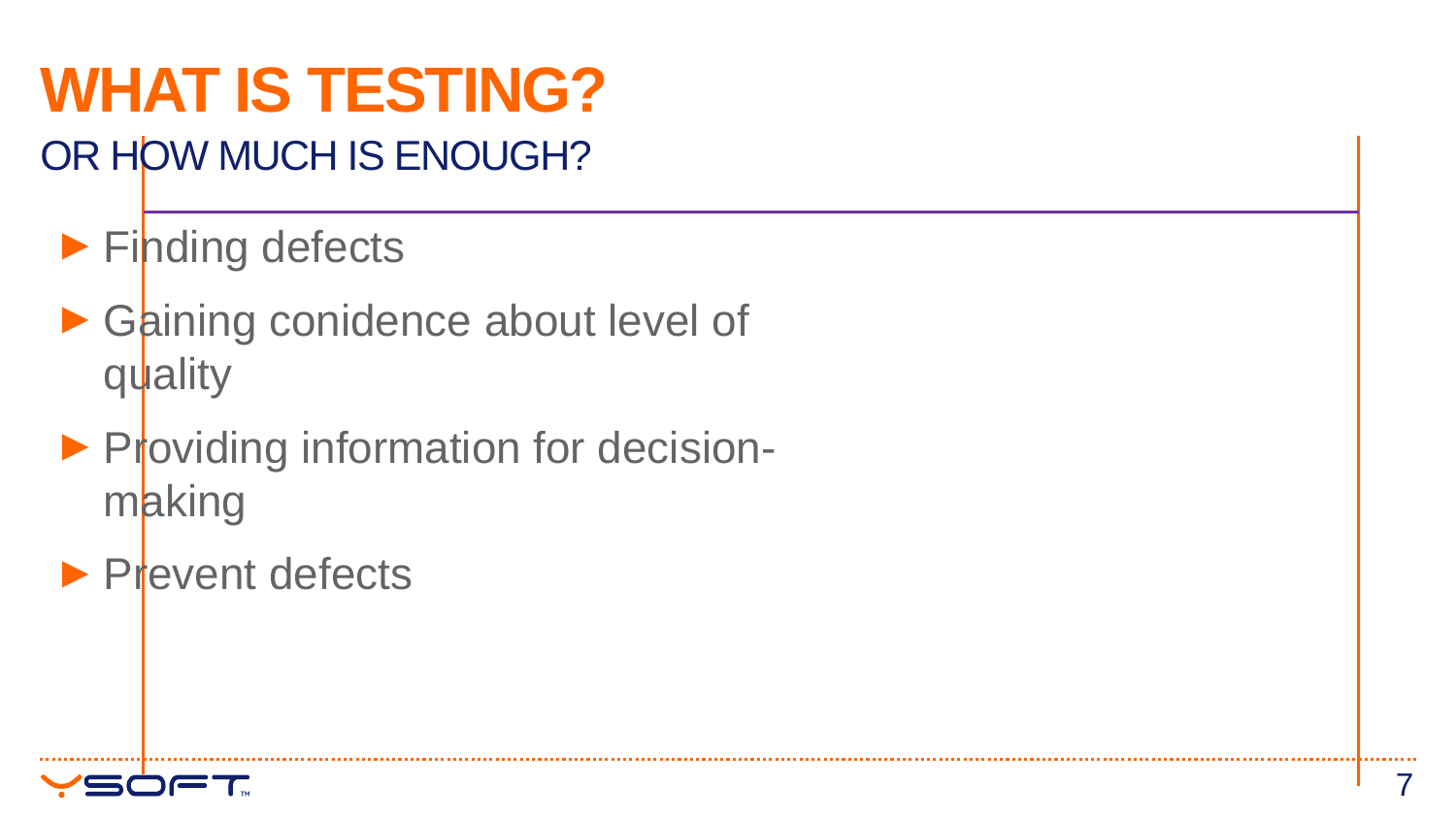

# What is testing?
Or how much is enough?
Finding defects
Gaining conidence about level of quality
Providing information for decision-making
Prevent defects